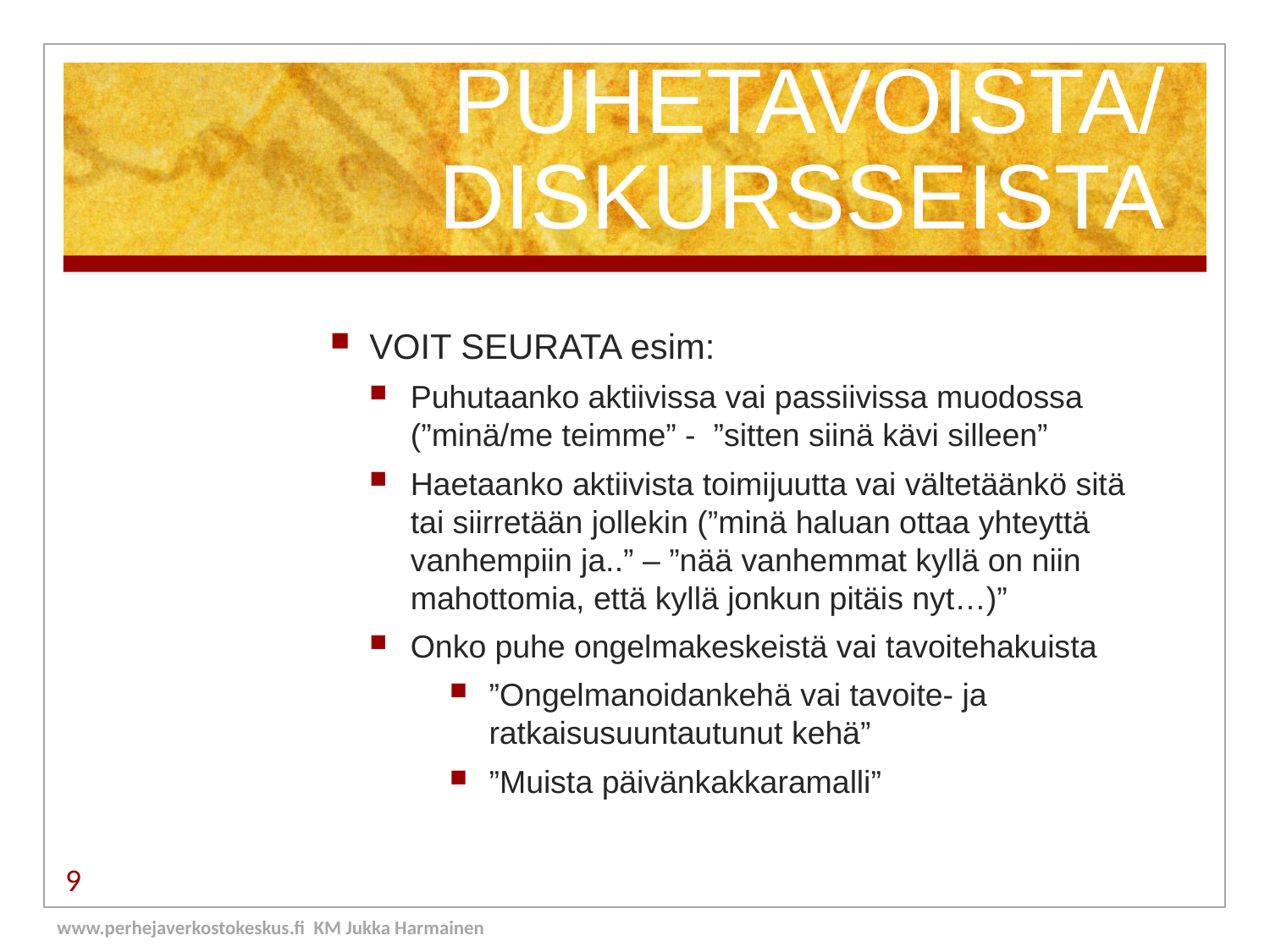

# PUHETAVOISTA/DISKURSSEISTA
VOIT SEURATA esim:
Puhutaanko aktiivissa vai passiivissa muodossa (”minä/me teimme” -  ”sitten siinä kävi silleen”
Haetaanko aktiivista toimijuutta vai vältetäänkö sitä tai siirretään jollekin (”minä haluan ottaa yhteyttä vanhempiin ja..” – ”nää vanhemmat kyllä on niin mahottomia, että kyllä jonkun pitäis nyt…)”
Onko puhe ongelmakeskeistä vai tavoitehakuista
”Ongelmanoidankehä vai tavoite- ja ratkaisusuuntautunut kehä”
”Muista päivänkakkaramalli”

9
www.perhejaverkostokeskus.fi  KM Jukka Harmainen